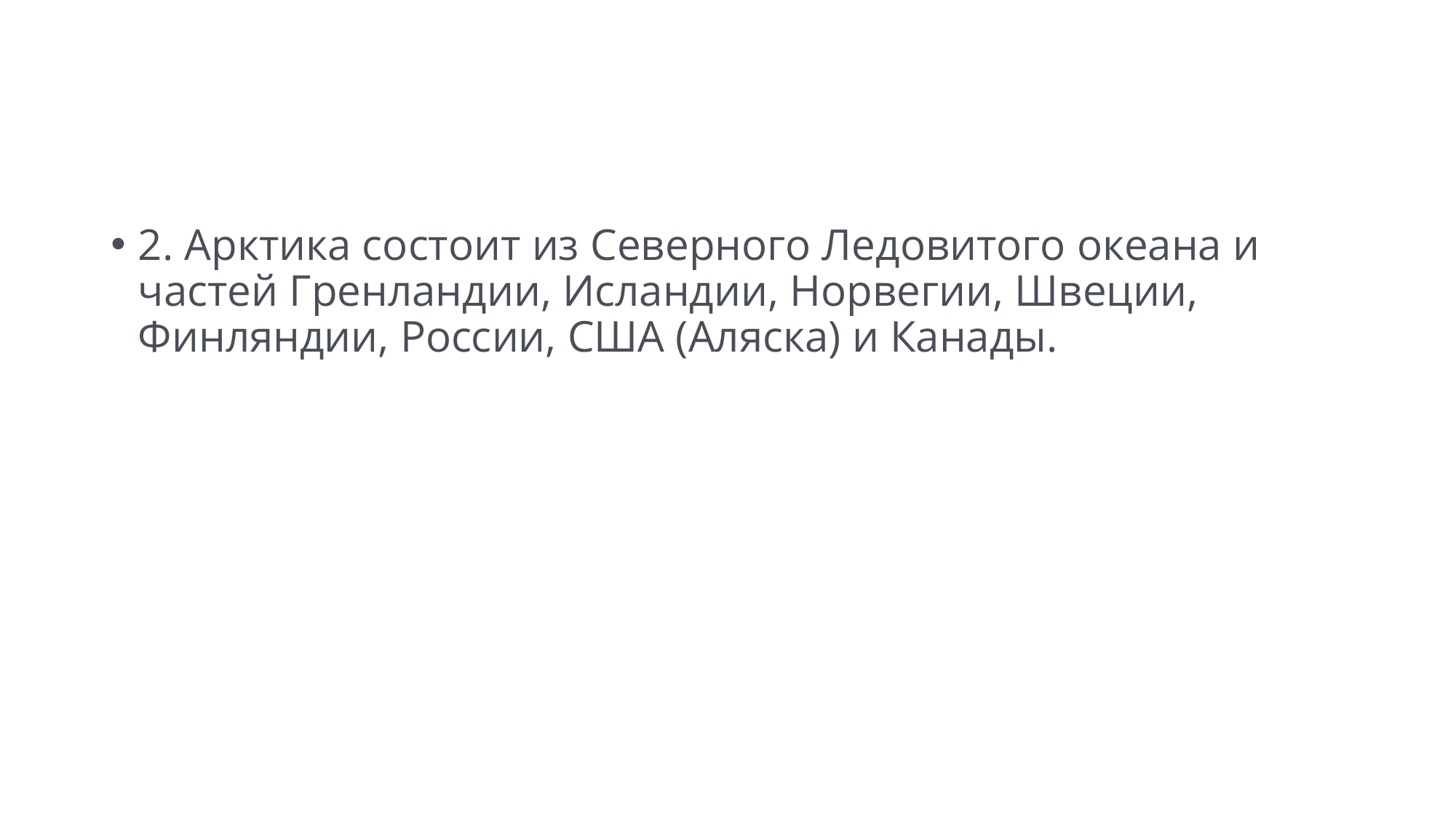

#
2. Арктика состоит из Северного Ледовитого океана и частей Гренландии, Исландии, Норвегии, Швеции, Финляндии, России, США (Аляска) и Канады.